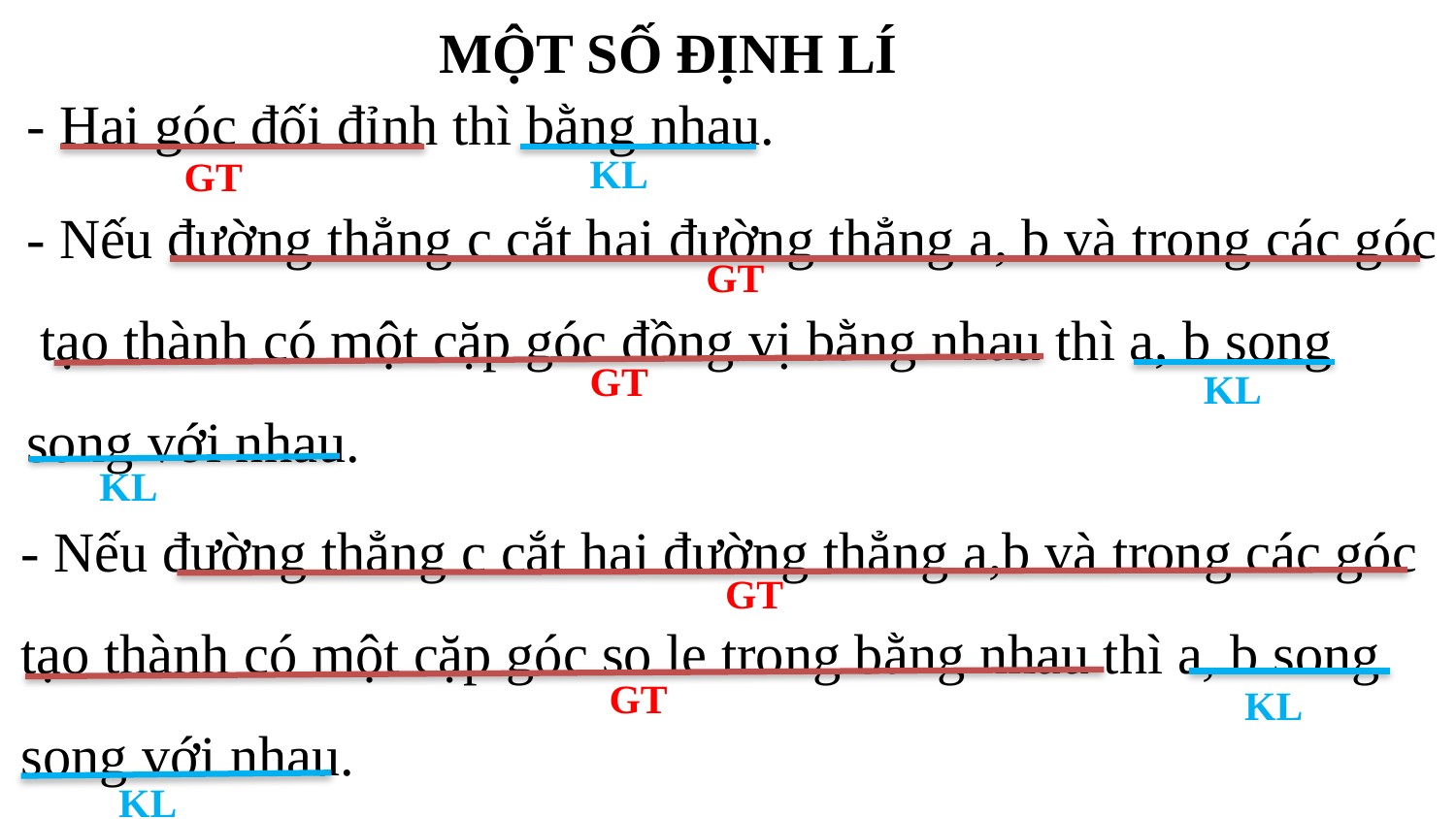

MỘT SỐ ĐỊNH LÍ
- Hai góc đối đỉnh thì bằng nhau.
KL
GT
- Nếu đường thẳng c cắt hai đường thẳng a, b và trong các góc
 tạo thành có một cặp góc đồng vị bằng nhau thì a, b song song với nhau.
GT
GT
KL
KL
- Nếu đường thẳng c cắt hai đường thẳng a,b và trong các góc tạo thành có một cặp góc so le trong bằng nhau thì a, b song song với nhau.
GT
GT
KL
KL